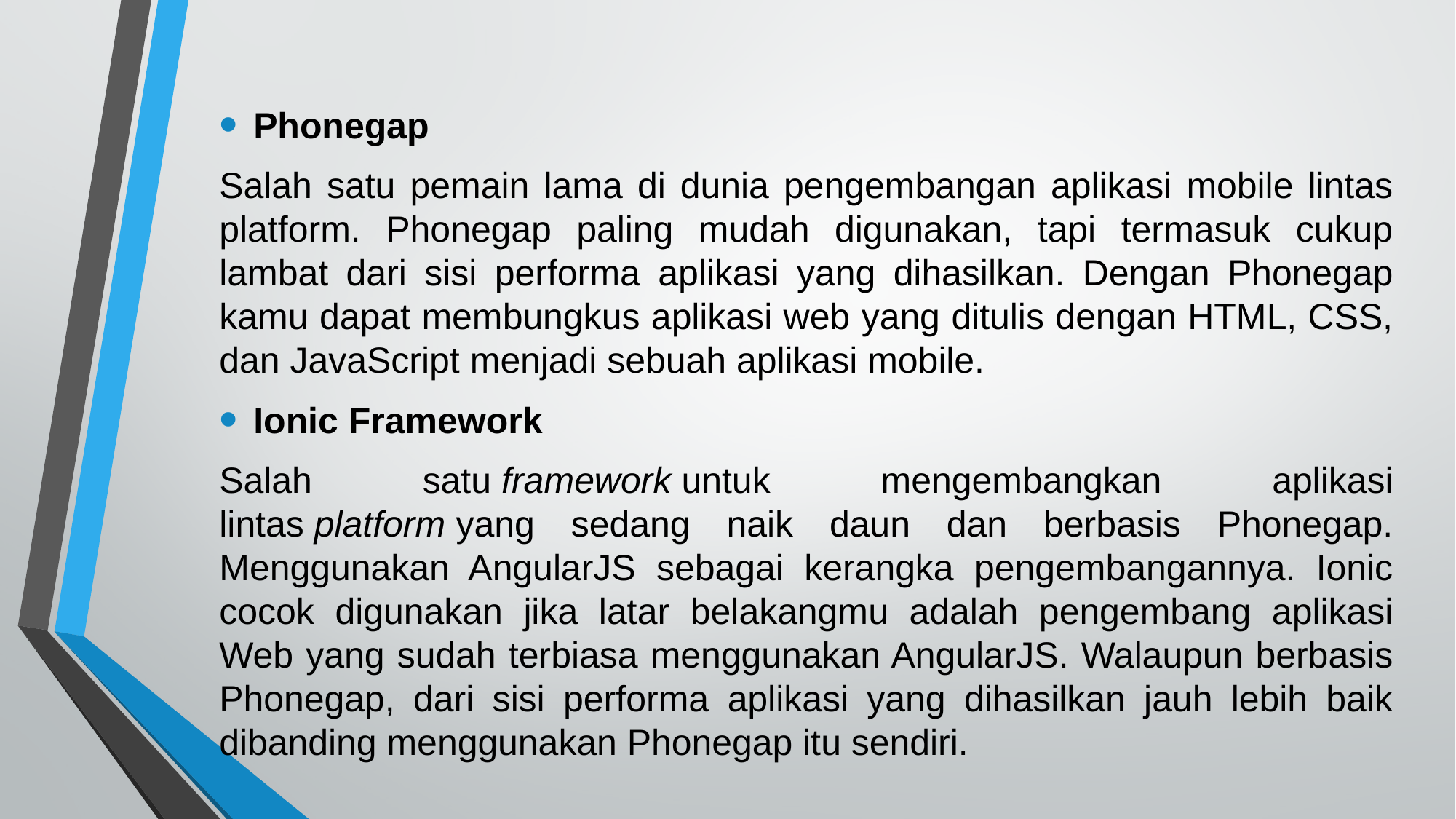

#
Phonegap
Salah satu pemain lama di dunia pengembangan aplikasi mobile lintas platform. Phonegap paling mudah digunakan, tapi termasuk cukup lambat dari sisi performa aplikasi yang dihasilkan. Dengan Phonegap kamu dapat membungkus aplikasi web yang ditulis dengan HTML, CSS, dan JavaScript menjadi sebuah aplikasi mobile.
Ionic Framework
Salah satu framework untuk mengembangkan aplikasi lintas platform yang sedang naik daun dan berbasis Phonegap. Menggunakan AngularJS sebagai kerangka pengembangannya. Ionic cocok digunakan jika latar belakangmu adalah pengembang aplikasi Web yang sudah terbiasa menggunakan AngularJS. Walaupun berbasis Phonegap, dari sisi performa aplikasi yang dihasilkan jauh lebih baik dibanding menggunakan Phonegap itu sendiri.